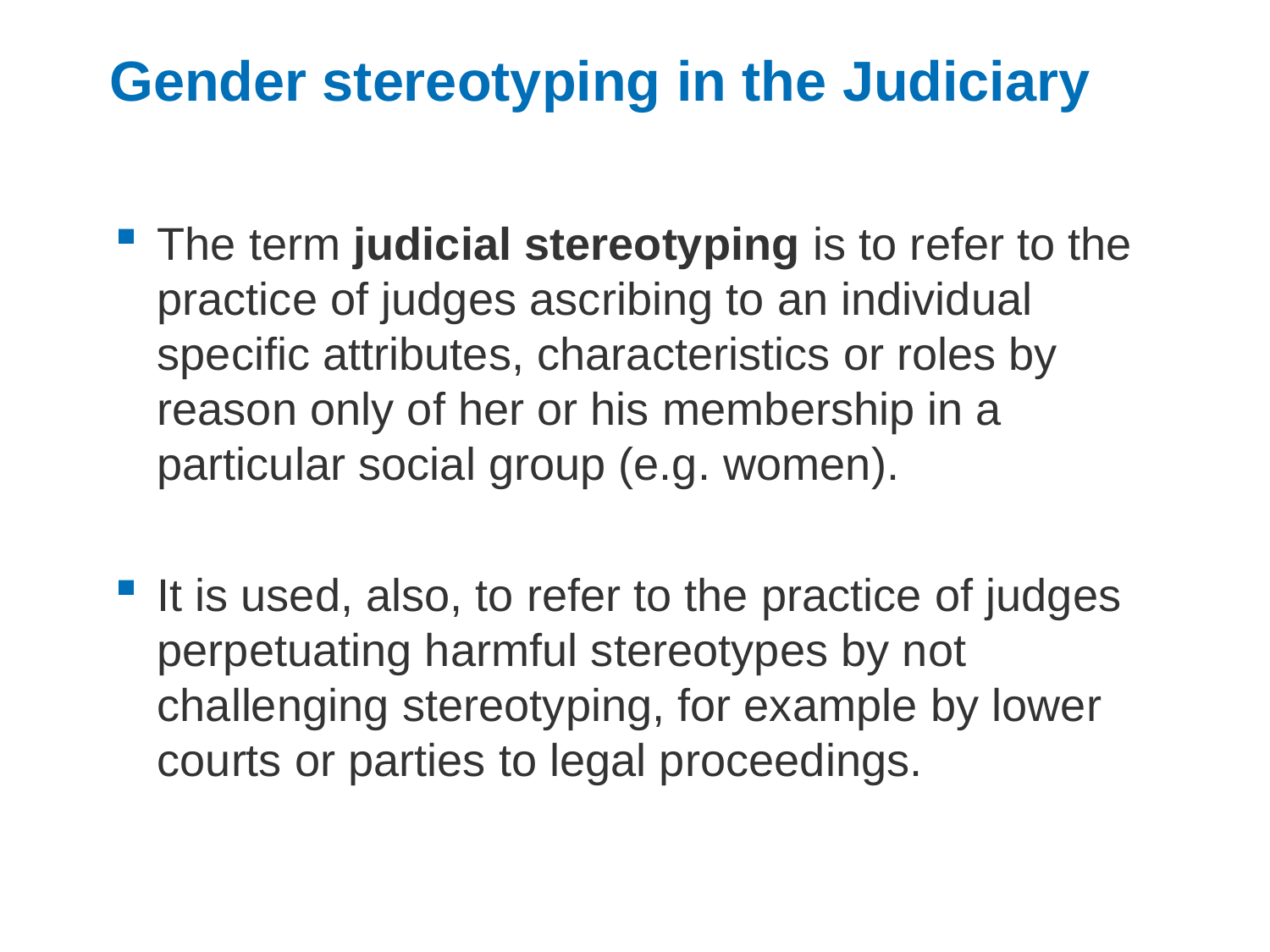

# Gender stereotyping in the Judiciary
The term judicial stereotyping is to refer to the practice of judges ascribing to an individual specific attributes, characteristics or roles by reason only of her or his membership in a particular social group (e.g. women).

It is used, also, to refer to the practice of judges perpetuating harmful stereotypes by not challenging stereotyping, for example by lower courts or parties to legal proceedings.